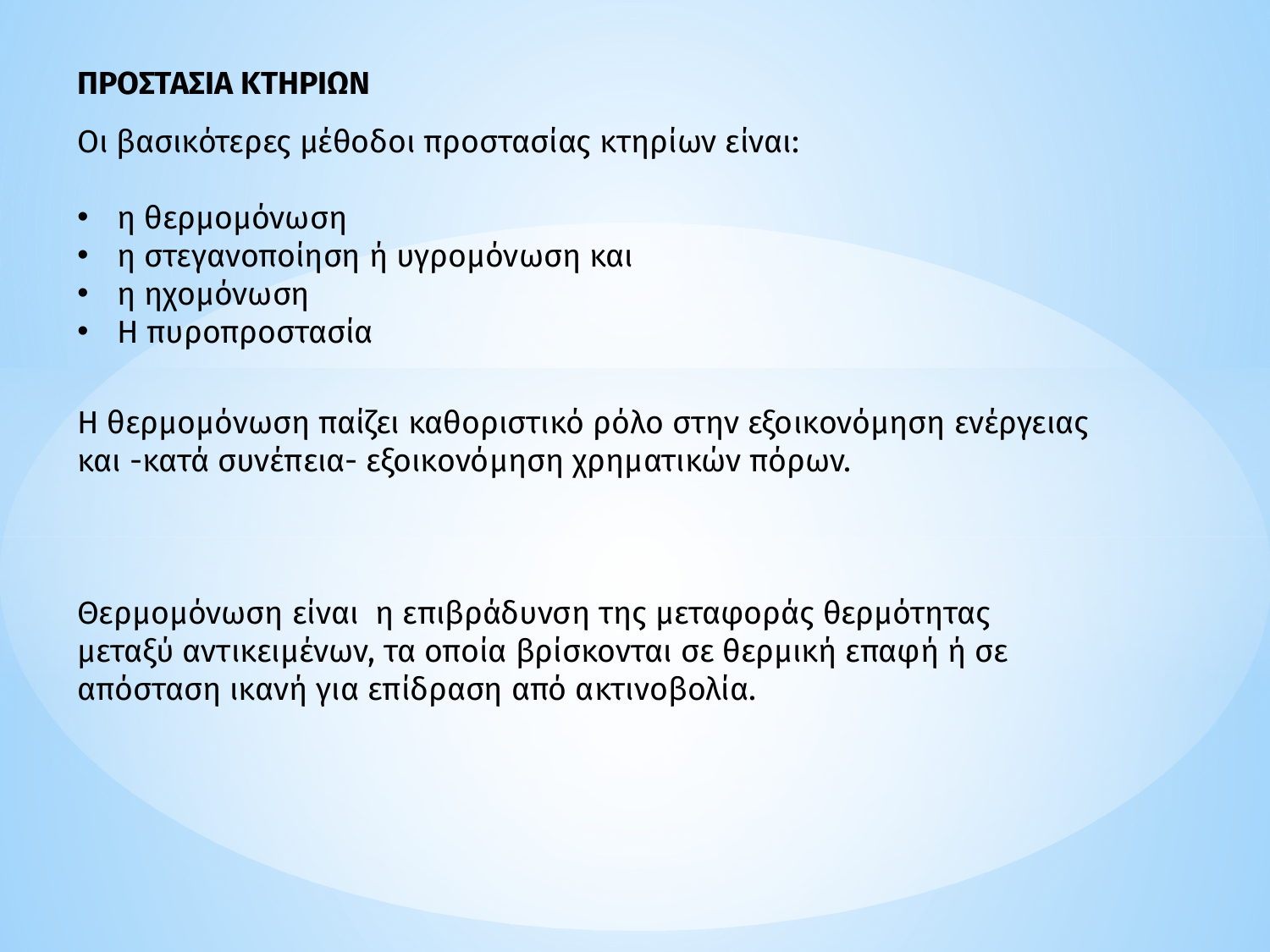

ΠΡΟΣΤΑΣΙΑ ΚΤΗΡΙΩΝ
Οι βασικότερες μέθοδοι προστασίας κτηρίων είναι:

η θερμομόνωση
η στεγανοποίηση ή υγρομόνωση και
η ηχομόνωση
Η πυροπροστασία

Η θερμομόνωση παίζει καθοριστικό ρόλο στην εξοικονόμηση ενέργειας και -κατά συνέπεια- εξοικονόμηση χρηματικών πόρων.

Θερμομόνωση είναι  η επιβράδυνση της μεταφοράς θερμότητας μεταξύ αντικειμένων, τα οποία βρίσκονται σε θερμική επαφή ή σε απόσταση ικανή για επίδραση από ακτινοβολία.